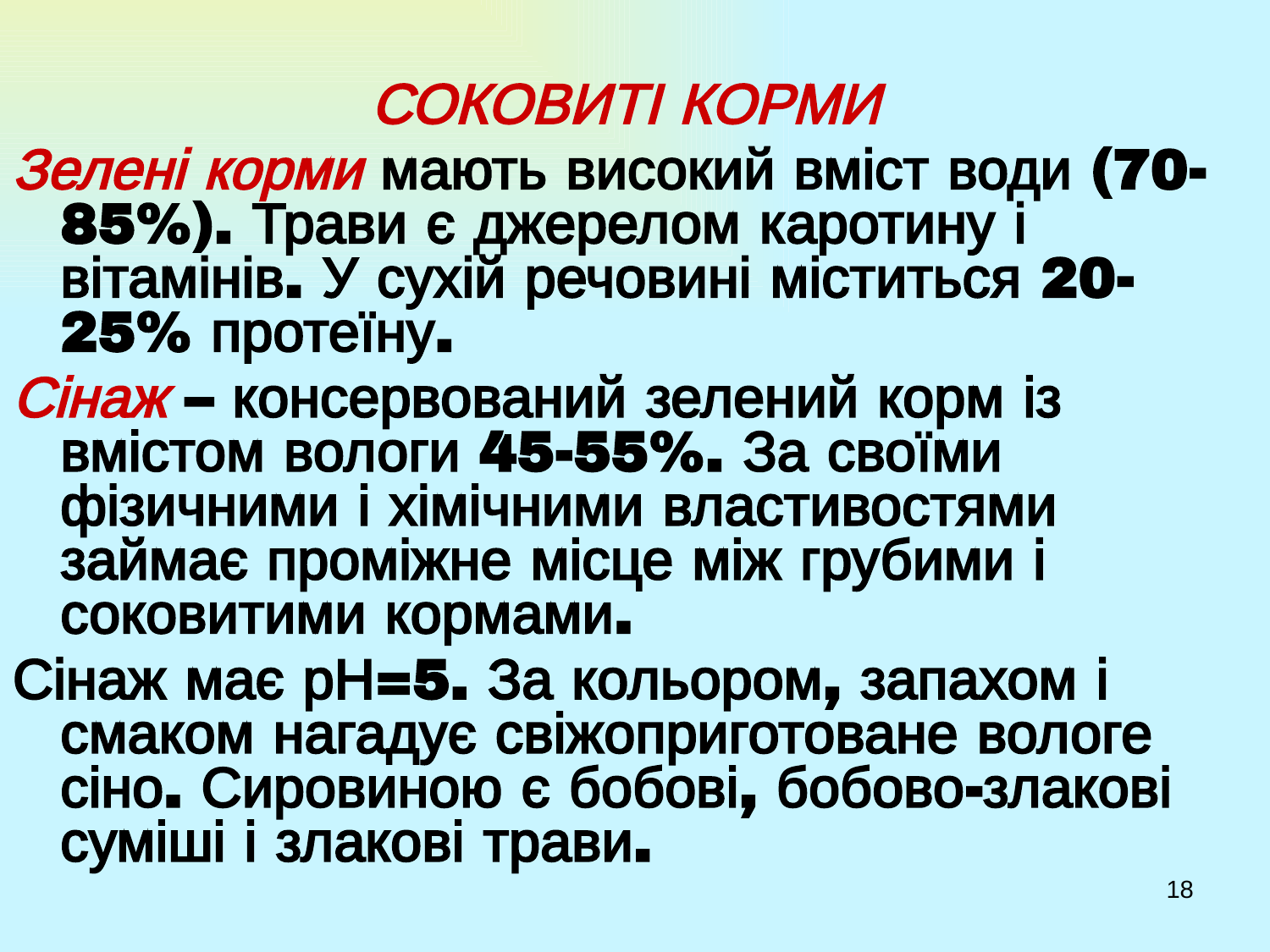

СОКОВИТІ КОРМИ
Зелені корми мають високий вміст води (70-85%). Трави є джерелом каротину і вітамінів. У сухій речовині міститься 20-25% протеїну.
Сінаж – консервований зелений корм із вмістом вологи 45-55%. За своїми фізичними і хімічними властивостями займає проміжне місце між грубими і соковитими кормами.
Сінаж має рН=5. За кольором, запахом і смаком нагадує свіжоприготоване вологе сіно. Сировиною є бобові, бобово-злакові суміші і злакові трави.
18